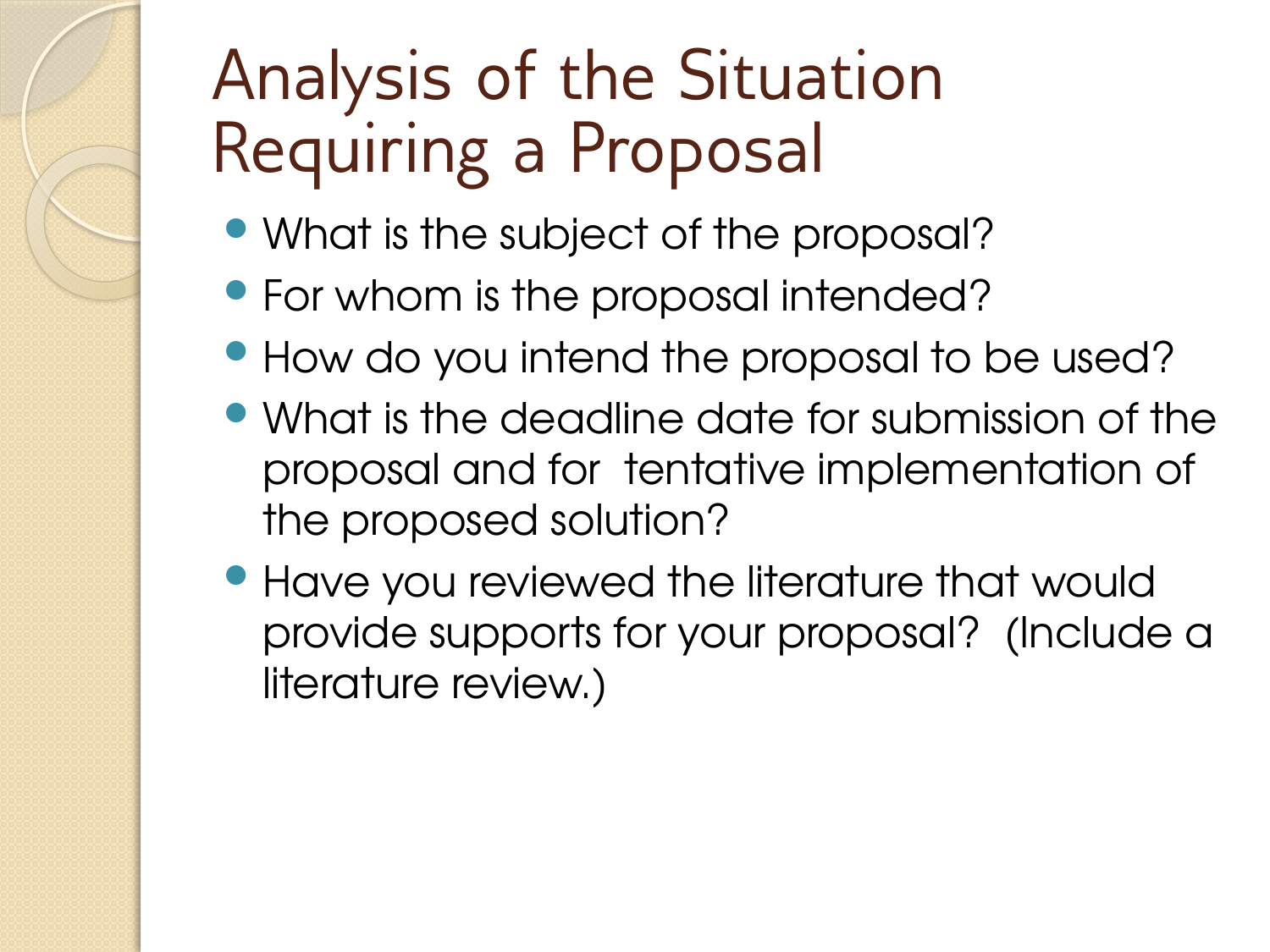

# Analysis of the Situation Requiring a Proposal
What is the subject of the proposal?
For whom is the proposal intended?
How do you intend the proposal to be used?
What is the deadline date for submission of the proposal and for  tentative implementation of the proposed solution?
Have you reviewed the literature that would provide supports for your proposal?  (Include a literature review.)